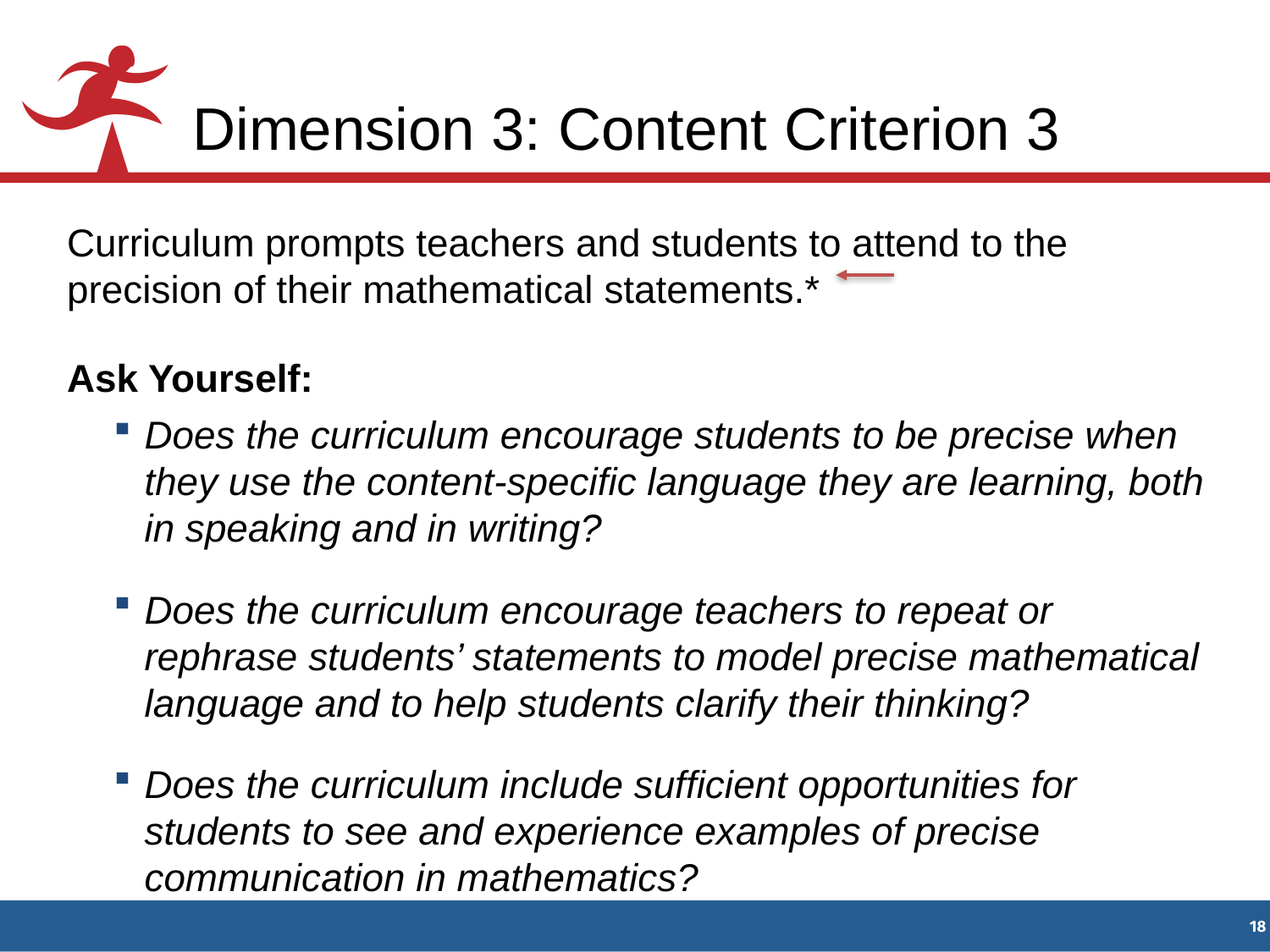

# Dimension 3: Content Criterion 3
Curriculum prompts teachers and students to attend to the precision of their mathematical statements.*

Ask Yourself:
Does the curriculum encourage students to be precise when they use the content-specific language they are learning, both in speaking and in writing?
Does the curriculum encourage teachers to repeat or rephrase students’ statements to model precise mathematical language and to help students clarify their thinking?
Does the curriculum include sufficient opportunities for students to see and experience examples of precise communication in mathematics?